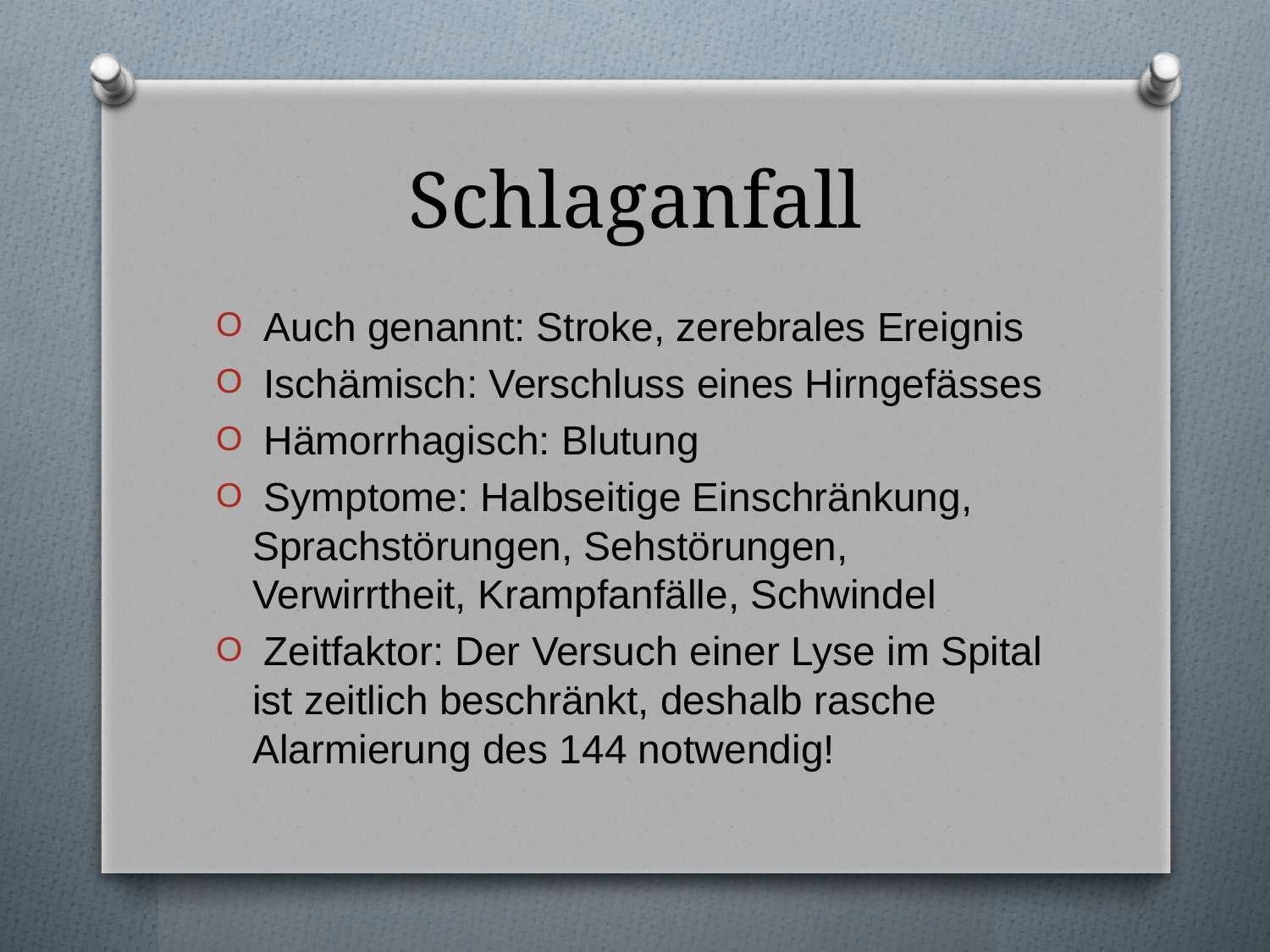

# Schlaganfall
 Auch genannt: Stroke, zerebrales Ereignis
 Ischämisch: Verschluss eines Hirngefässes
 Hämorrhagisch: Blutung
 Symptome: Halbseitige Einschränkung, Sprachstörungen, Sehstörungen, Verwirrtheit, Krampfanfälle, Schwindel
 Zeitfaktor: Der Versuch einer Lyse im Spital ist zeitlich beschränkt, deshalb rasche Alarmierung des 144 notwendig!